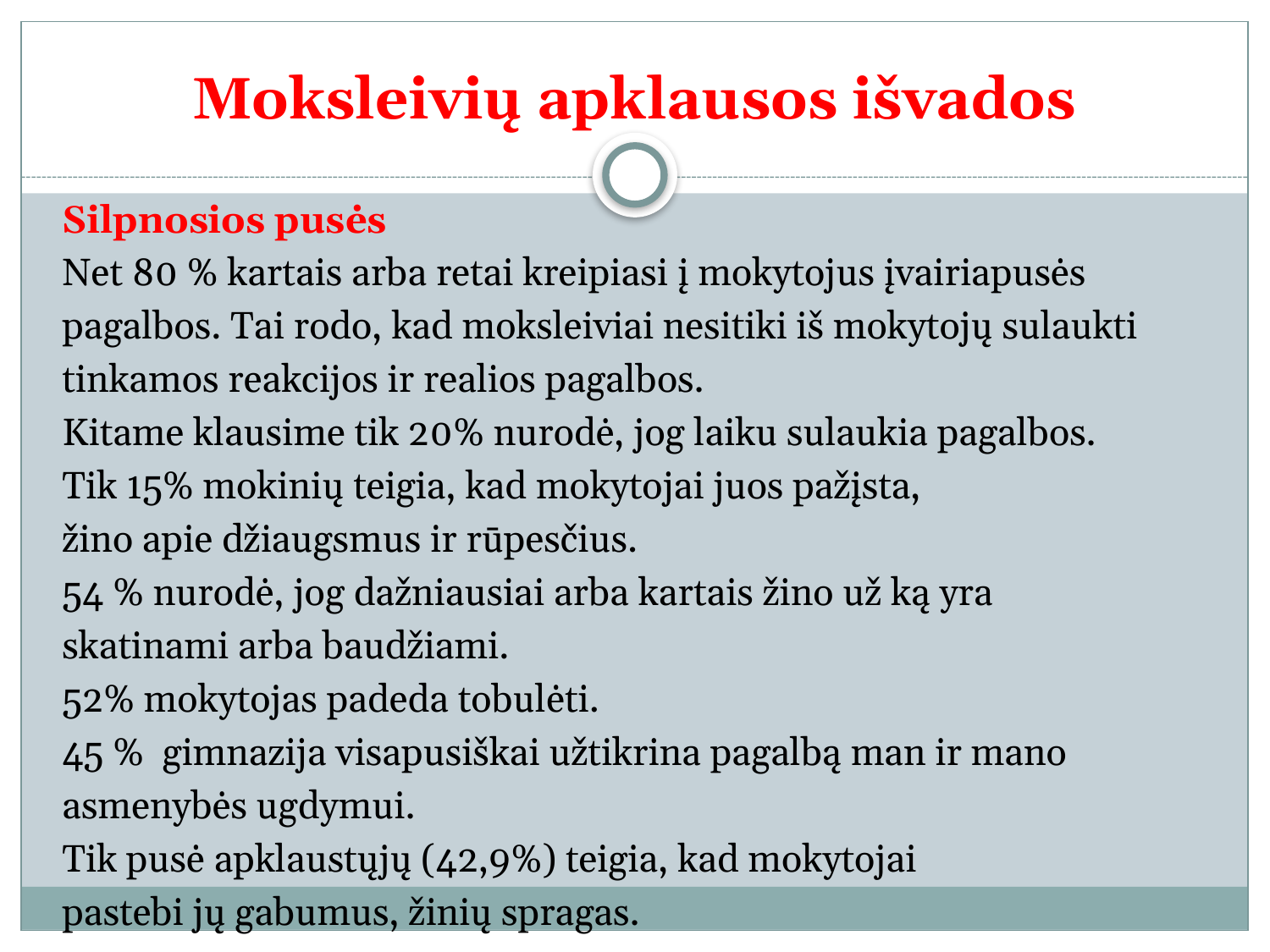

# Moksleivių apklausos išvados
Silpnosios pusės
Net 80 % kartais arba retai kreipiasi į mokytojus įvairiapusės
pagalbos. Tai rodo, kad moksleiviai nesitiki iš mokytojų sulaukti
tinkamos reakcijos ir realios pagalbos.
Kitame klausime tik 20% nurodė, jog laiku sulaukia pagalbos.
Tik 15% mokinių teigia, kad mokytojai juos pažįsta,
žino apie džiaugsmus ir rūpesčius.
54 % nurodė, jog dažniausiai arba kartais žino už ką yra
skatinami arba baudžiami.
52% mokytojas padeda tobulėti.
45 %  gimnazija visapusiškai užtikrina pagalbą man ir mano
asmenybės ugdymui.
Tik pusė apklaustųjų (42,9%) teigia, kad mokytojai
pastebi jų gabumus, žinių spragas.